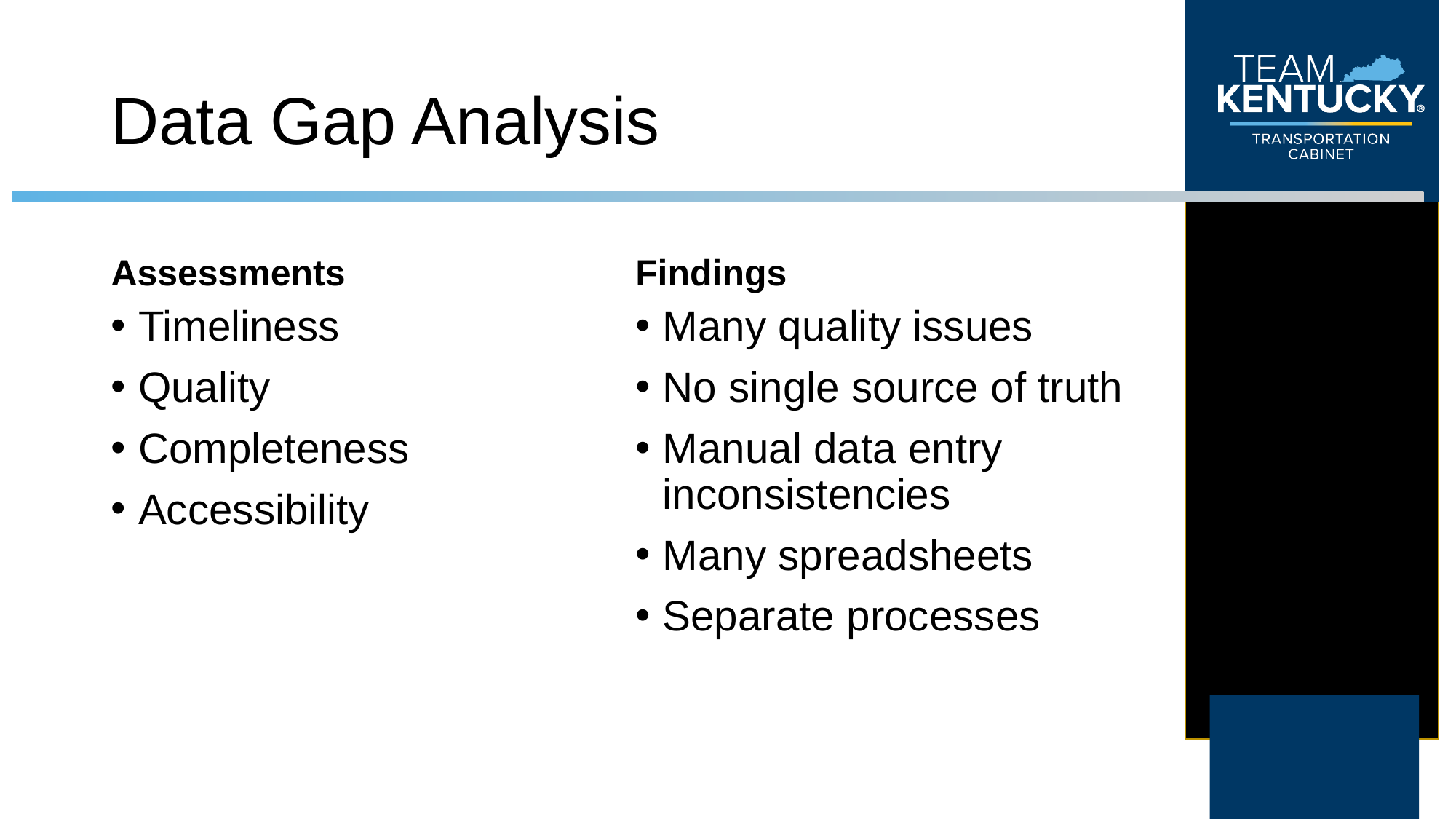

# Data Gap Analysis
Assessments
Findings
Timeliness
Quality
Completeness
Accessibility
Many quality issues
No single source of truth
Manual data entry inconsistencies
Many spreadsheets
Separate processes